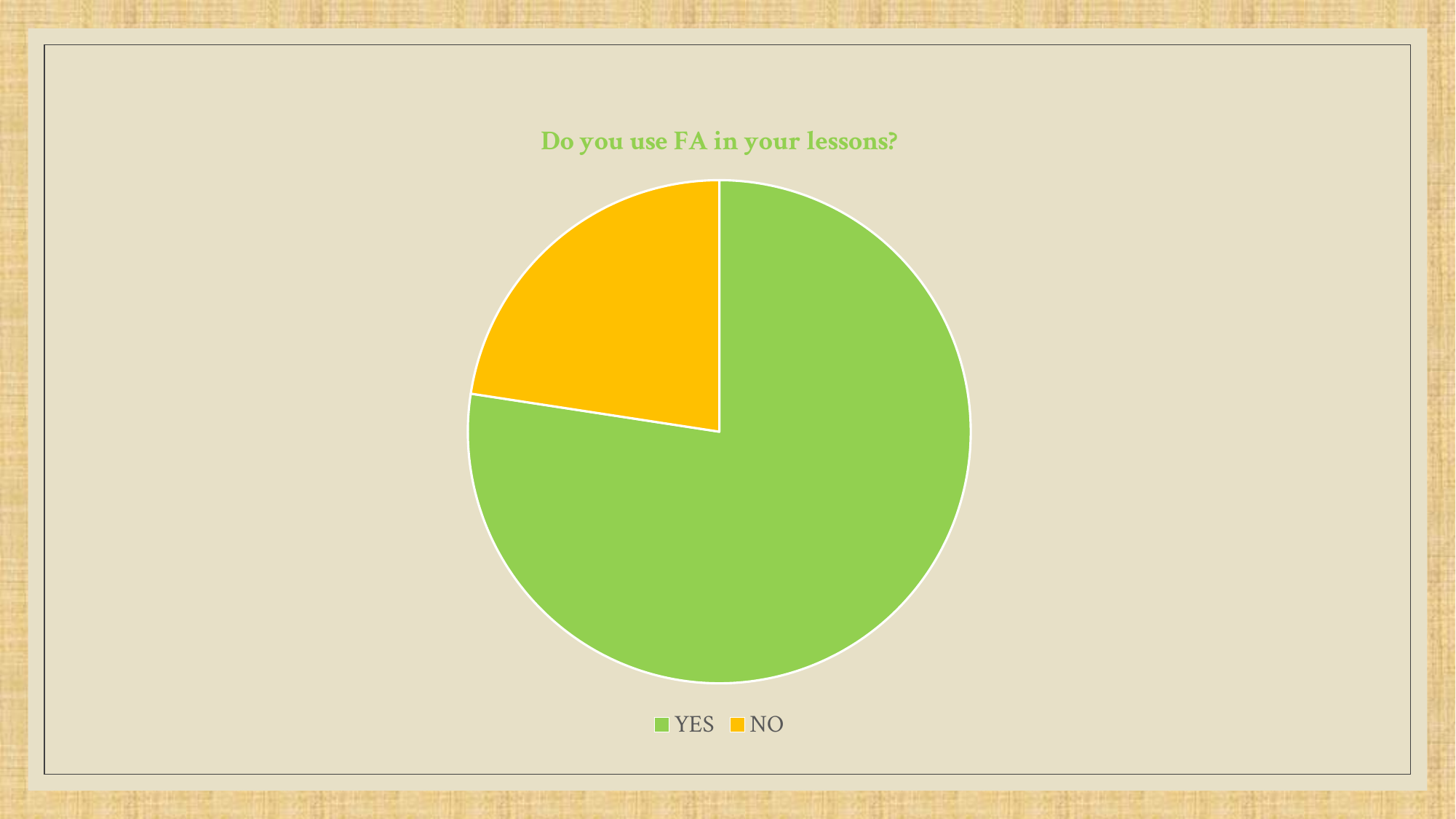

### Chart: Do you use FA in your lessons?

| Category | Prodaja |
|---|---|
| YES | 24.0 |
| NO | 7.0 |